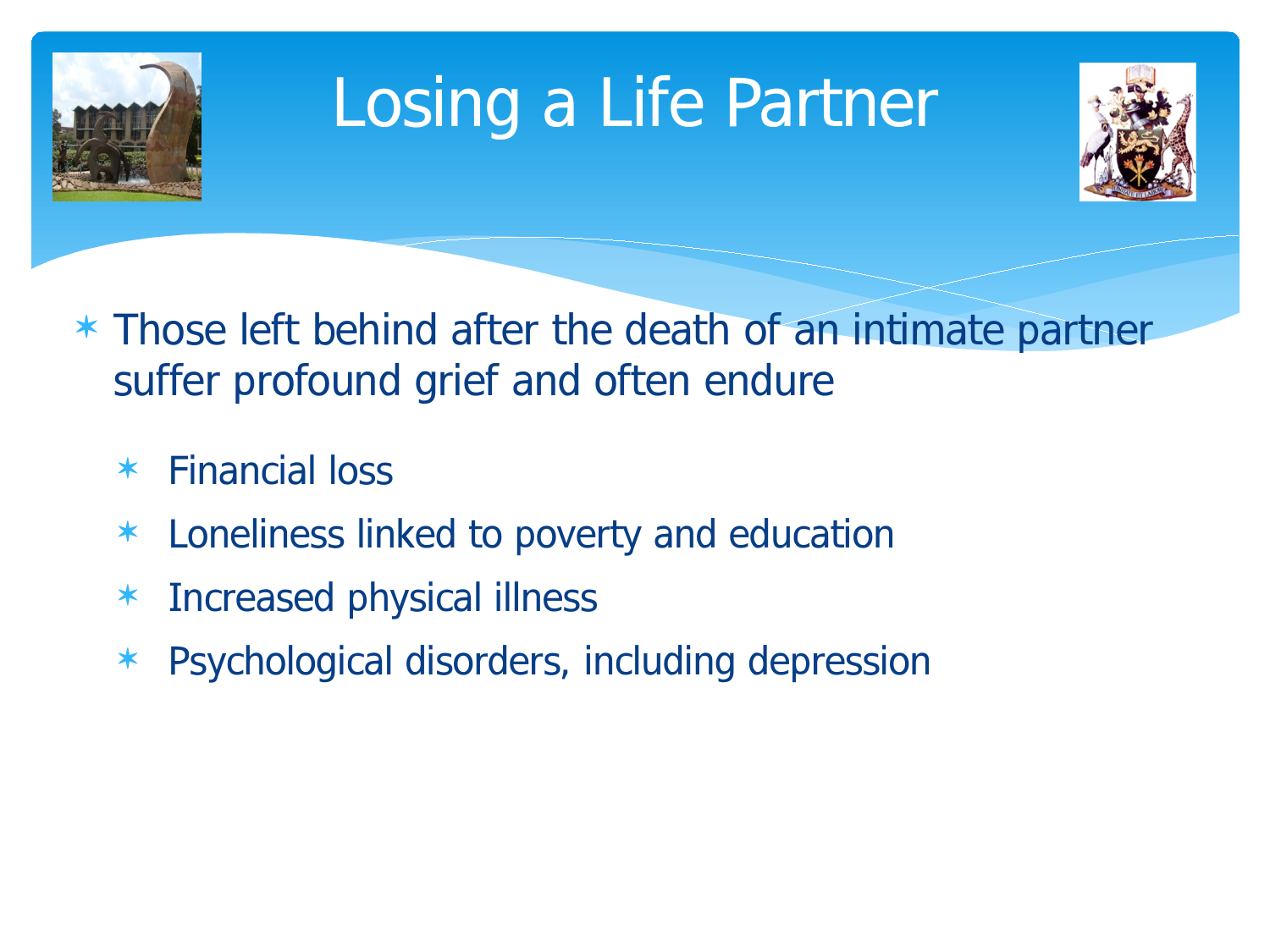

# Losing a Life Partner
Those left behind after the death of an intimate partner suffer profound grief and often endure

 Financial loss
 Loneliness linked to poverty and education
 Increased physical illness
 Psychological disorders, including depression